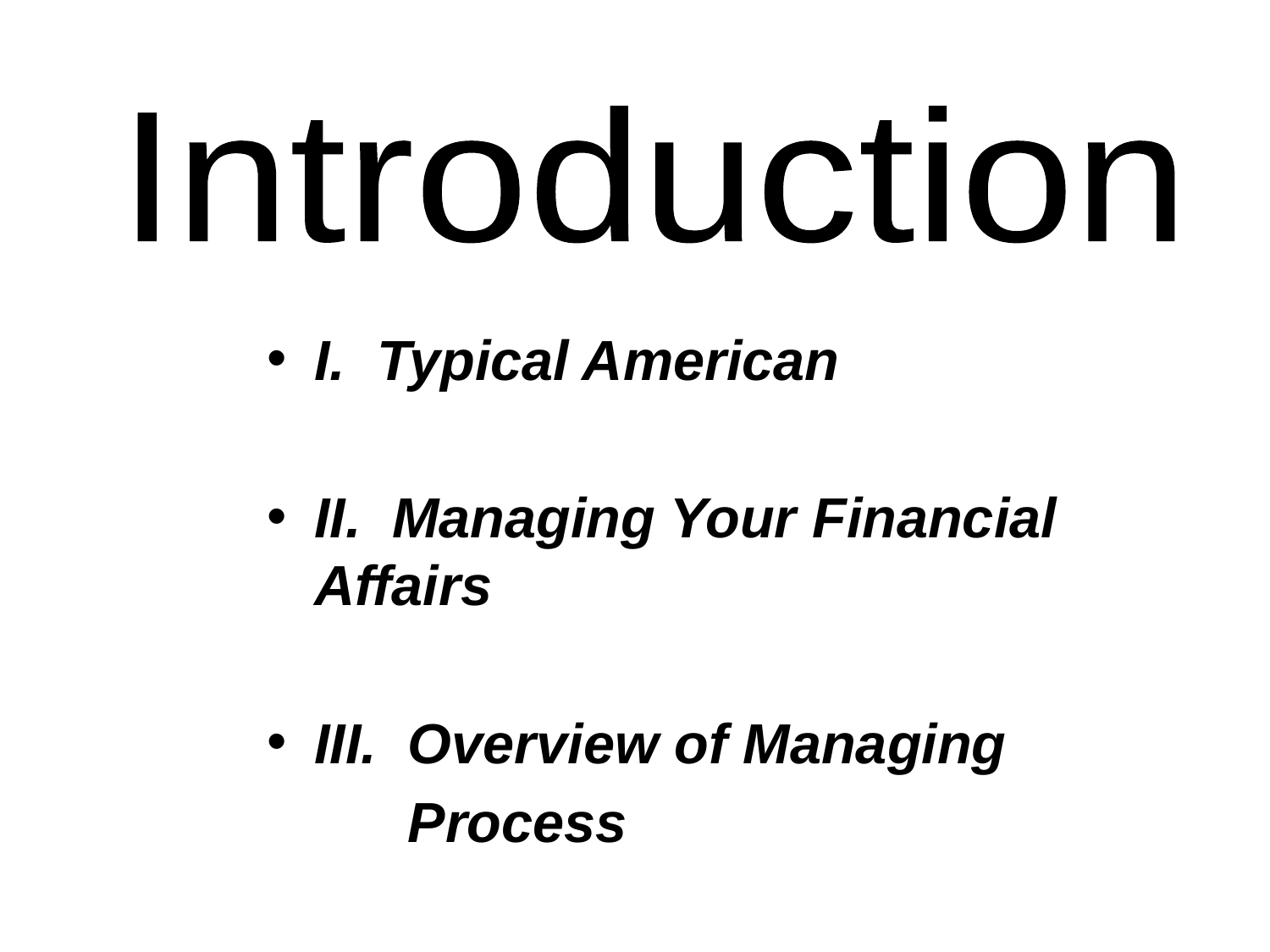

Introduction
I.  Typical American

II.  Managing Your Financial 	Affairs

III.  Overview of Managing
         Process